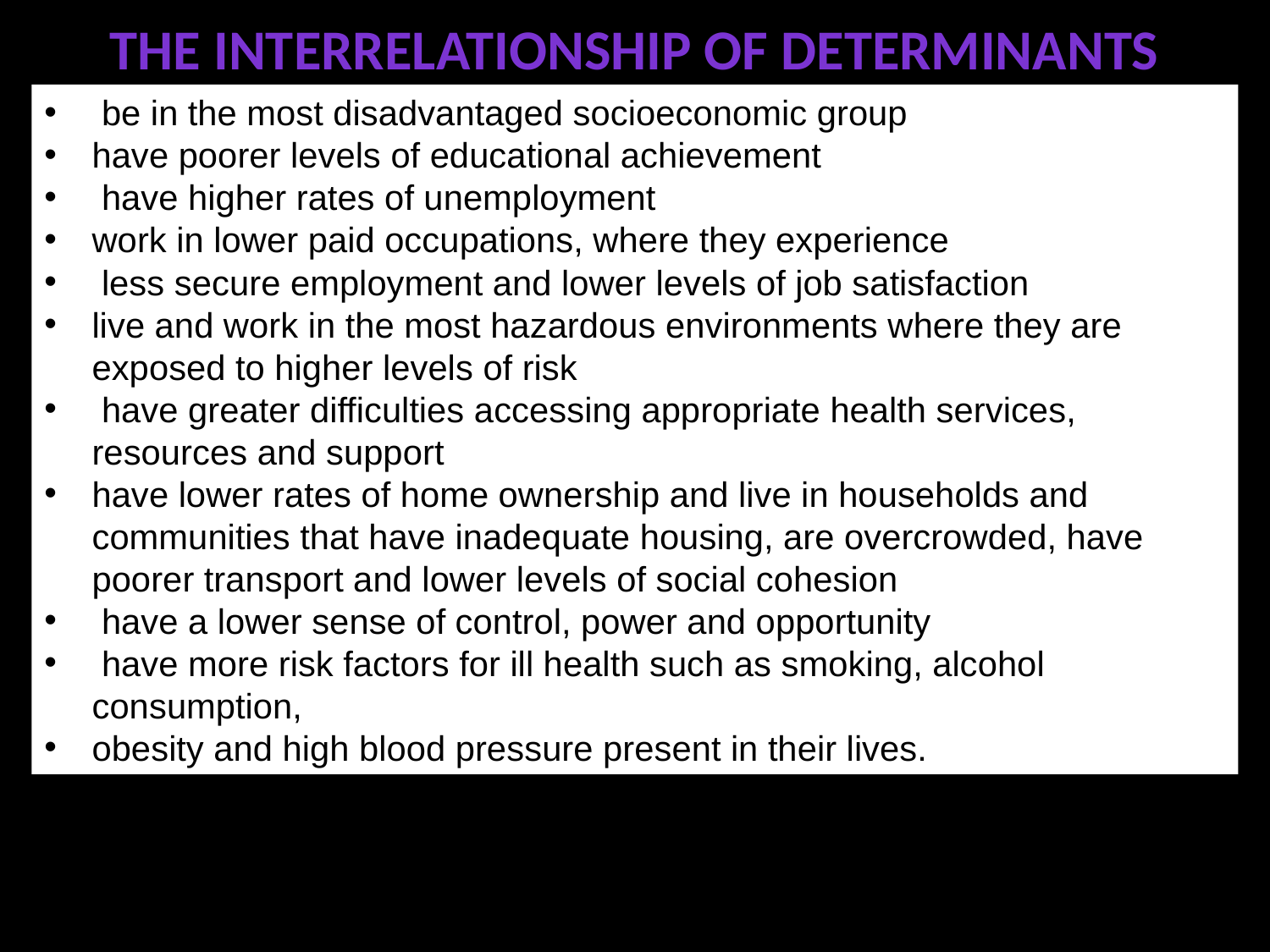

# The interrelationship of determinants
 be in the most disadvantaged socioeconomic group
have poorer levels of educational achievement
 have higher rates of unemployment
work in lower paid occupations, where they experience
 less secure employment and lower levels of job satisfaction
live and work in the most hazardous environments where they are exposed to higher levels of risk
 have greater difficulties accessing appropriate health services, resources and support
have lower rates of home ownership and live in households and communities that have inadequate housing, are overcrowded, have poorer transport and lower levels of social cohesion
 have a lower sense of control, power and opportunity
 have more risk factors for ill health such as smoking, alcohol consumption,
obesity and high blood pressure present in their lives.